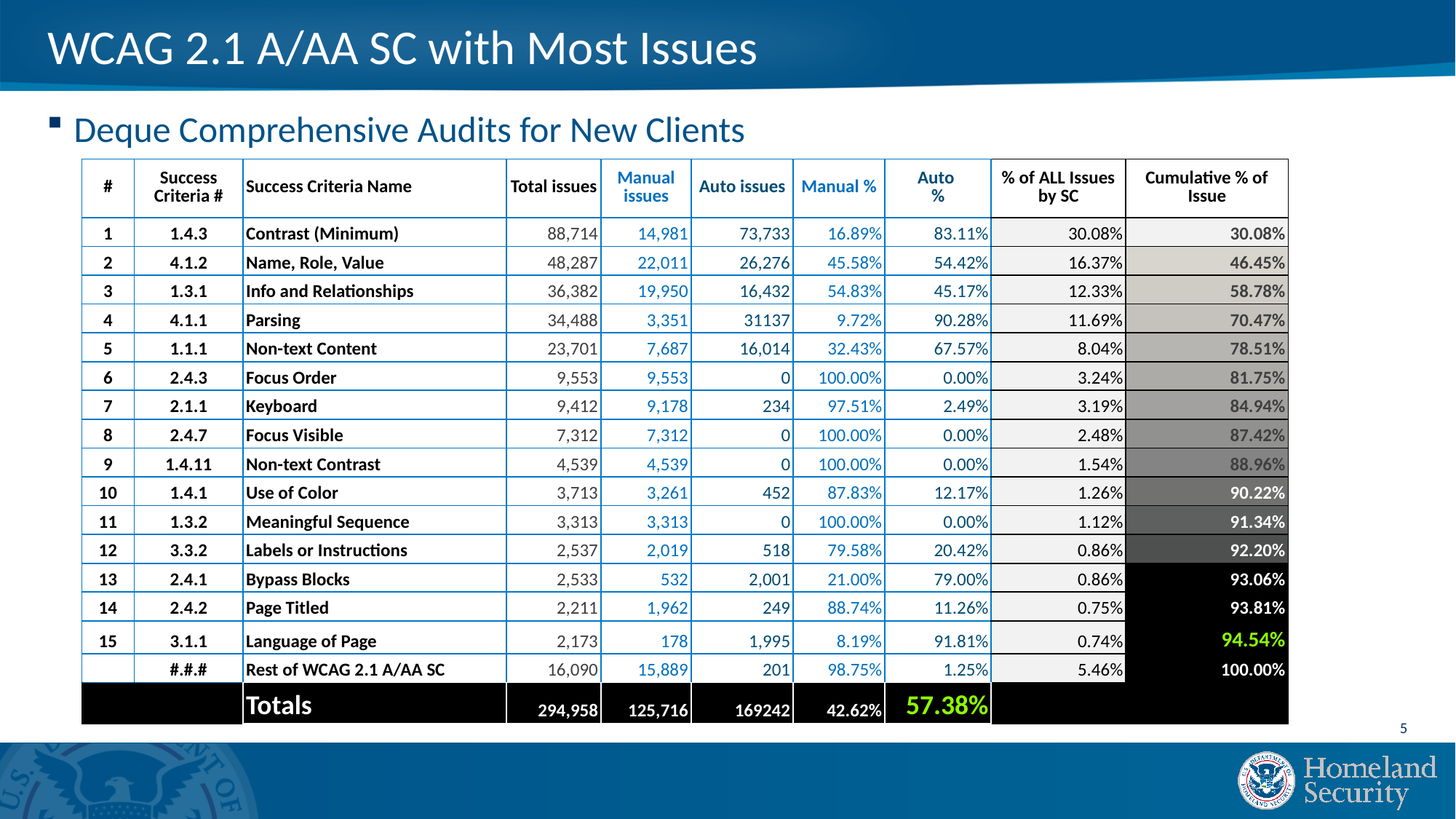

# WCAG 2.1 A/AA SC with Most Issues
Deque Comprehensive Audits for New Clients
| # | Success Criteria # | Success Criteria Name | Total issues | Manual issues | Auto issues | Manual % | Auto % | % of ALL Issues by SC | Cumulative % of Issue |
| --- | --- | --- | --- | --- | --- | --- | --- | --- | --- |
| 1 | 1.4.3 | Contrast (Minimum) | 88,714 | 14,981 | 73,733 | 16.89% | 83.11% | 30.08% | 30.08% |
| 2 | 4.1.2 | Name, Role, Value | 48,287 | 22,011 | 26,276 | 45.58% | 54.42% | 16.37% | 46.45% |
| 3 | 1.3.1 | Info and Relationships | 36,382 | 19,950 | 16,432 | 54.83% | 45.17% | 12.33% | 58.78% |
| 4 | 4.1.1 | Parsing | 34,488 | 3,351 | 31137 | 9.72% | 90.28% | 11.69% | 70.47% |
| 5 | 1.1.1 | Non-text Content | 23,701 | 7,687 | 16,014 | 32.43% | 67.57% | 8.04% | 78.51% |
| 6 | 2.4.3 | Focus Order | 9,553 | 9,553 | 0 | 100.00% | 0.00% | 3.24% | 81.75% |
| 7 | 2.1.1 | Keyboard | 9,412 | 9,178 | 234 | 97.51% | 2.49% | 3.19% | 84.94% |
| 8 | 2.4.7 | Focus Visible | 7,312 | 7,312 | 0 | 100.00% | 0.00% | 2.48% | 87.42% |
| 9 | 1.4.11 | Non-text Contrast | 4,539 | 4,539 | 0 | 100.00% | 0.00% | 1.54% | 88.96% |
| 10 | 1.4.1 | Use of Color | 3,713 | 3,261 | 452 | 87.83% | 12.17% | 1.26% | 90.22% |
| 11 | 1.3.2 | Meaningful Sequence | 3,313 | 3,313 | 0 | 100.00% | 0.00% | 1.12% | 91.34% |
| 12 | 3.3.2 | Labels or Instructions | 2,537 | 2,019 | 518 | 79.58% | 20.42% | 0.86% | 92.20% |
| 13 | 2.4.1 | Bypass Blocks | 2,533 | 532 | 2,001 | 21.00% | 79.00% | 0.86% | 93.06% |
| 14 | 2.4.2 | Page Titled | 2,211 | 1,962 | 249 | 88.74% | 11.26% | 0.75% | 93.81% |
| 15 | 3.1.1 | Language of Page | 2,173 | 178 | 1,995 | 8.19% | 91.81% | 0.74% | 94.54% |
|  | #.#.# | Rest of WCAG 2.1 A/AA SC | 16,090 | 15,889 | 201 | 98.75% | 1.25% | 5.46% | 100.00% |
|  |  | Totals | 294,958 | 125,716 | 169242 | 42.62% | 57.38% |  |  |
5